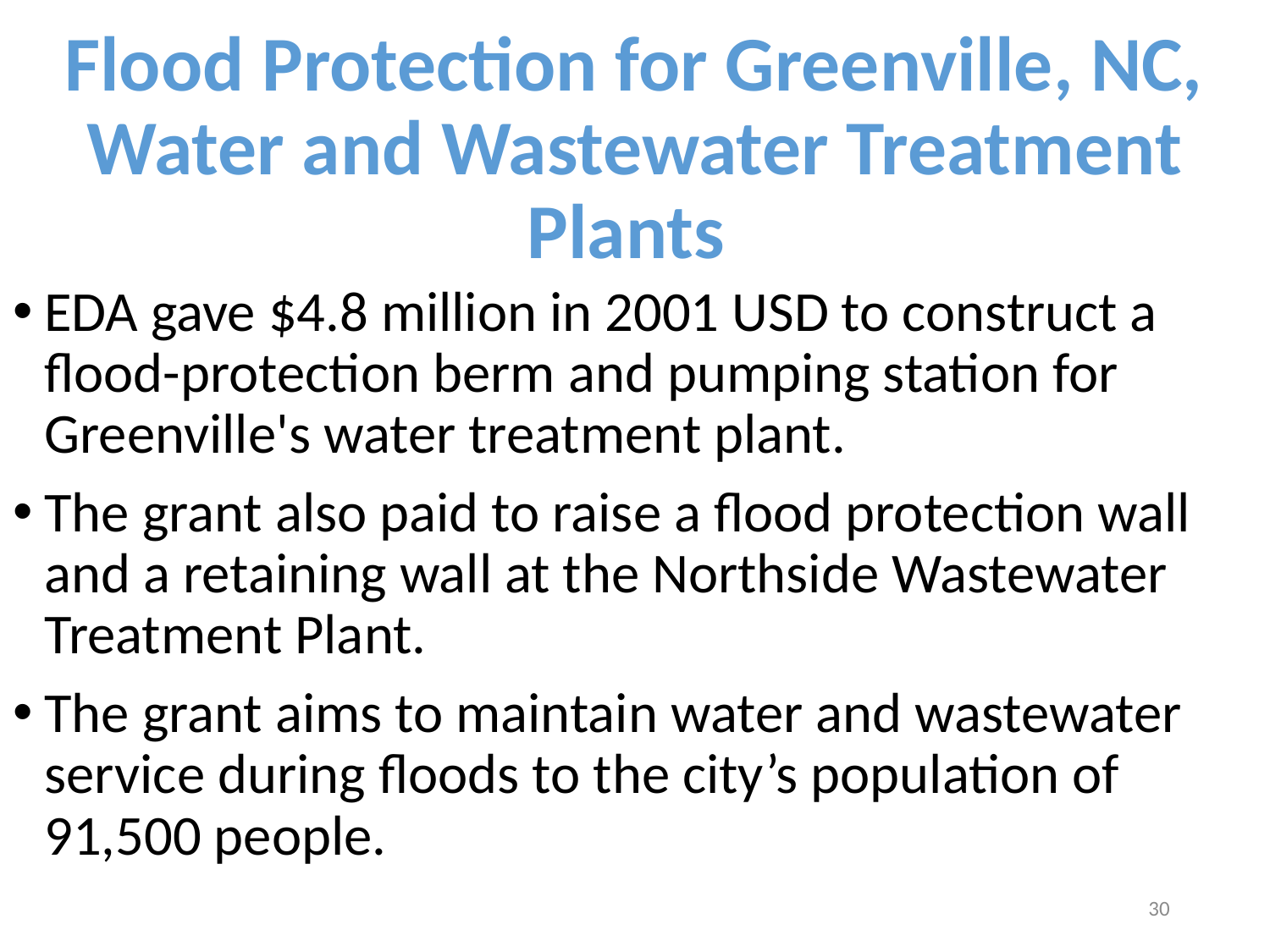

# Flood Protection for Greenville, NC, Water and Wastewater Treatment Plants
EDA gave $4.8 million in 2001 USD to construct a flood-protection berm and pumping station for Greenville's water treatment plant.
The grant also paid to raise a flood protection wall and a retaining wall at the Northside Wastewater Treatment Plant.
The grant aims to maintain water and wastewater service during floods to the city’s population of 91,500 people.

30